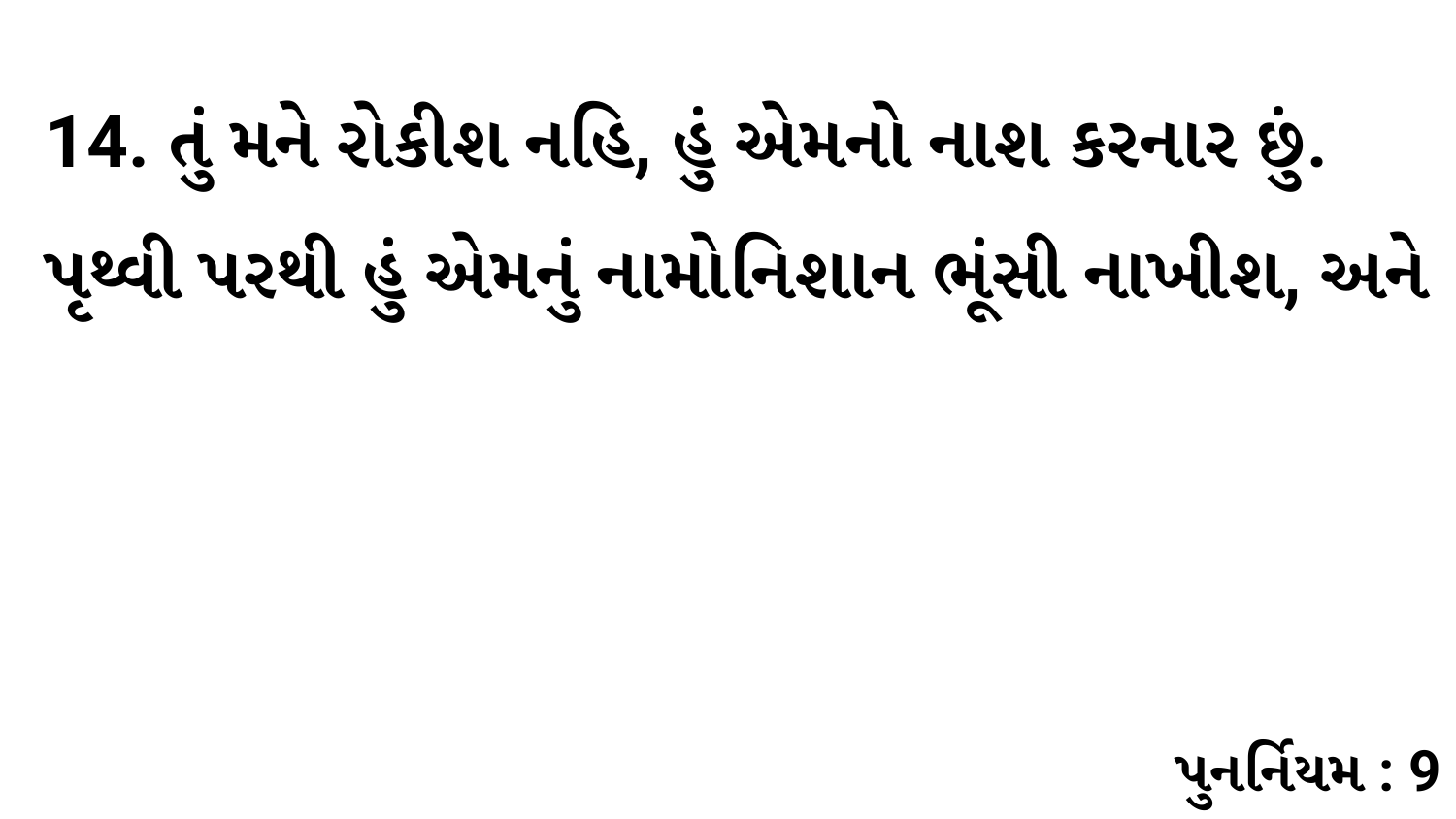

14. તું મને રોકીશ નહિ, હું એમનો નાશ કરનાર છું. પૃથ્વી પરથી હું એમનું નામોનિશાન ભૂંસી નાખીશ, અને
પુનર્નિયમ : 9